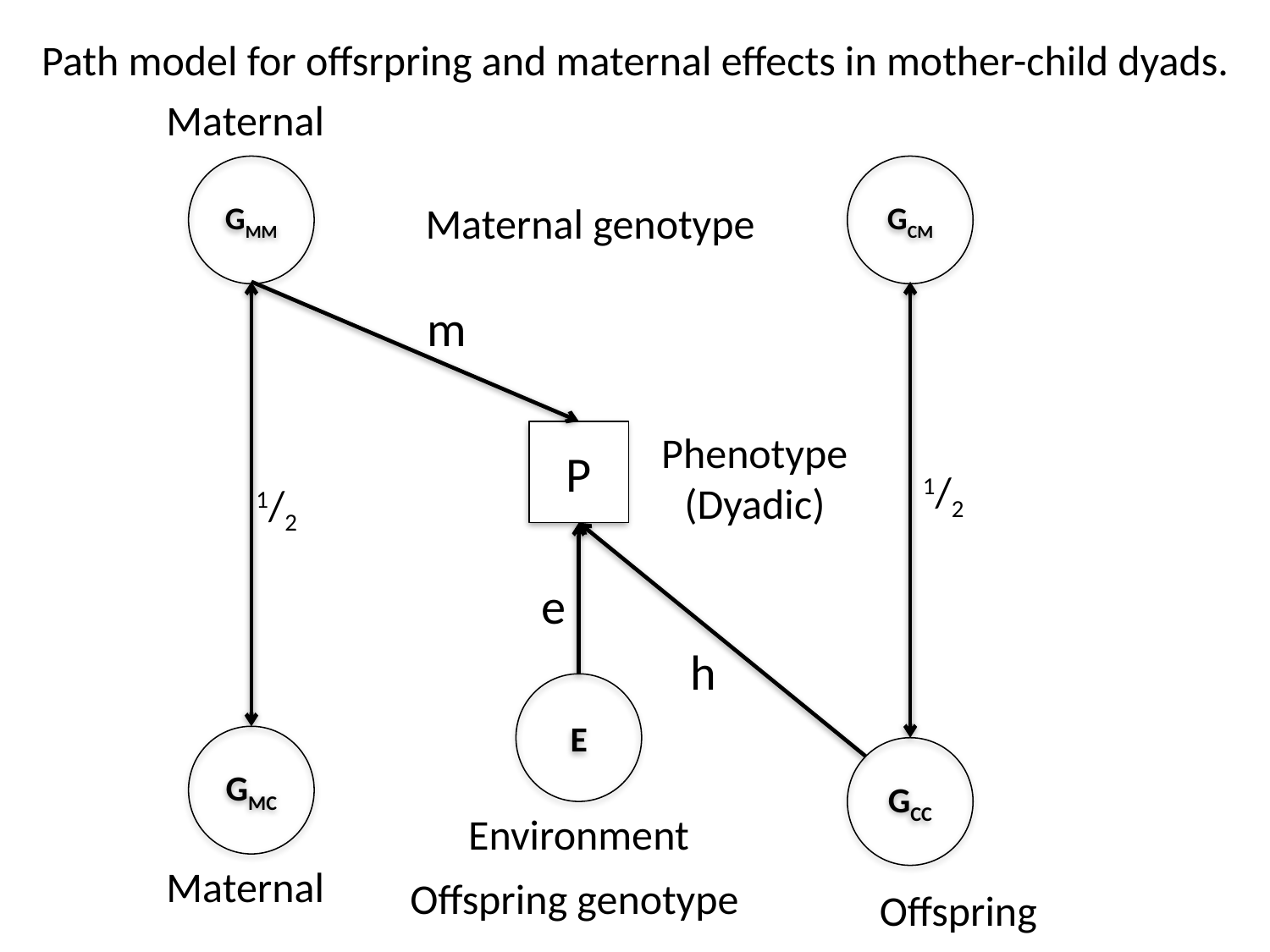

Path model for offsrpring and maternal effects in mother-child dyads.
Maternal
GMM
GCM
Maternal genotype
m
Phenotype
(Dyadic)
P
1/2
1/2
e
h
E
GMC
GCC
Environment
Maternal
Offspring genotype
Offspring